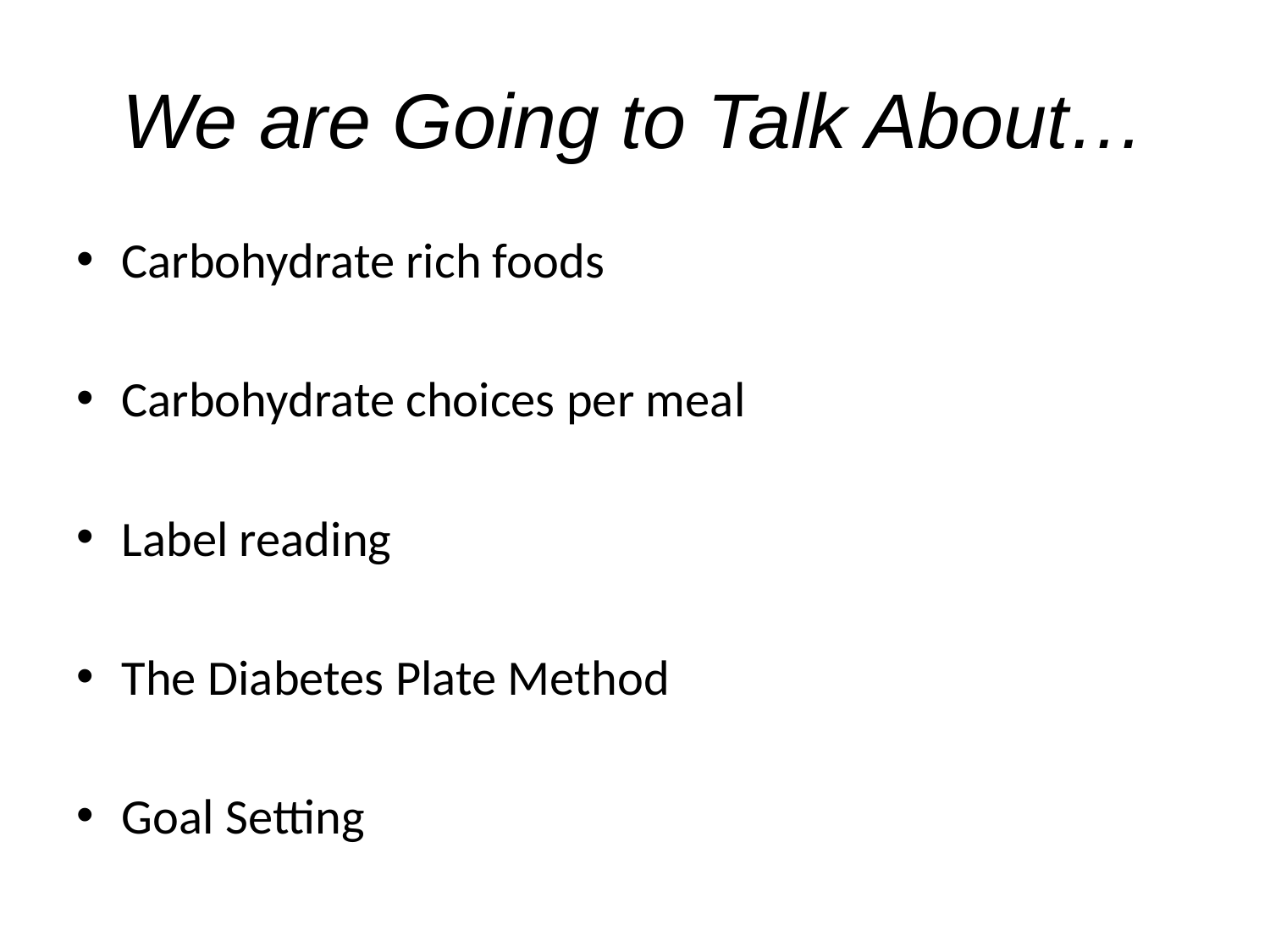

# We are Going to Talk About…
Carbohydrate rich foods

Carbohydrate choices per meal

Label reading

The Diabetes Plate Method

Goal Setting